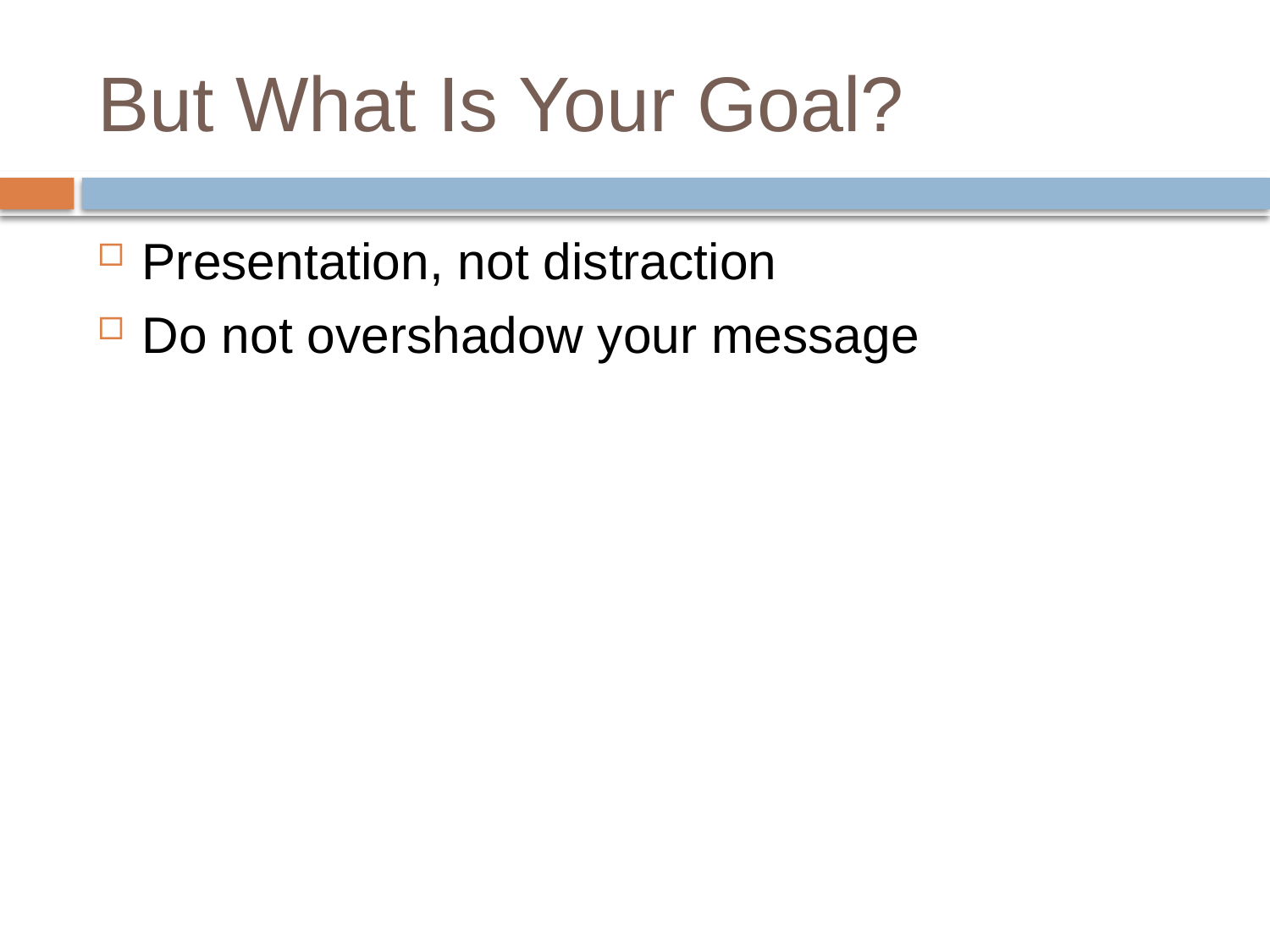

# But What Is Your Goal?
Presentation, not distraction
Do not overshadow your message